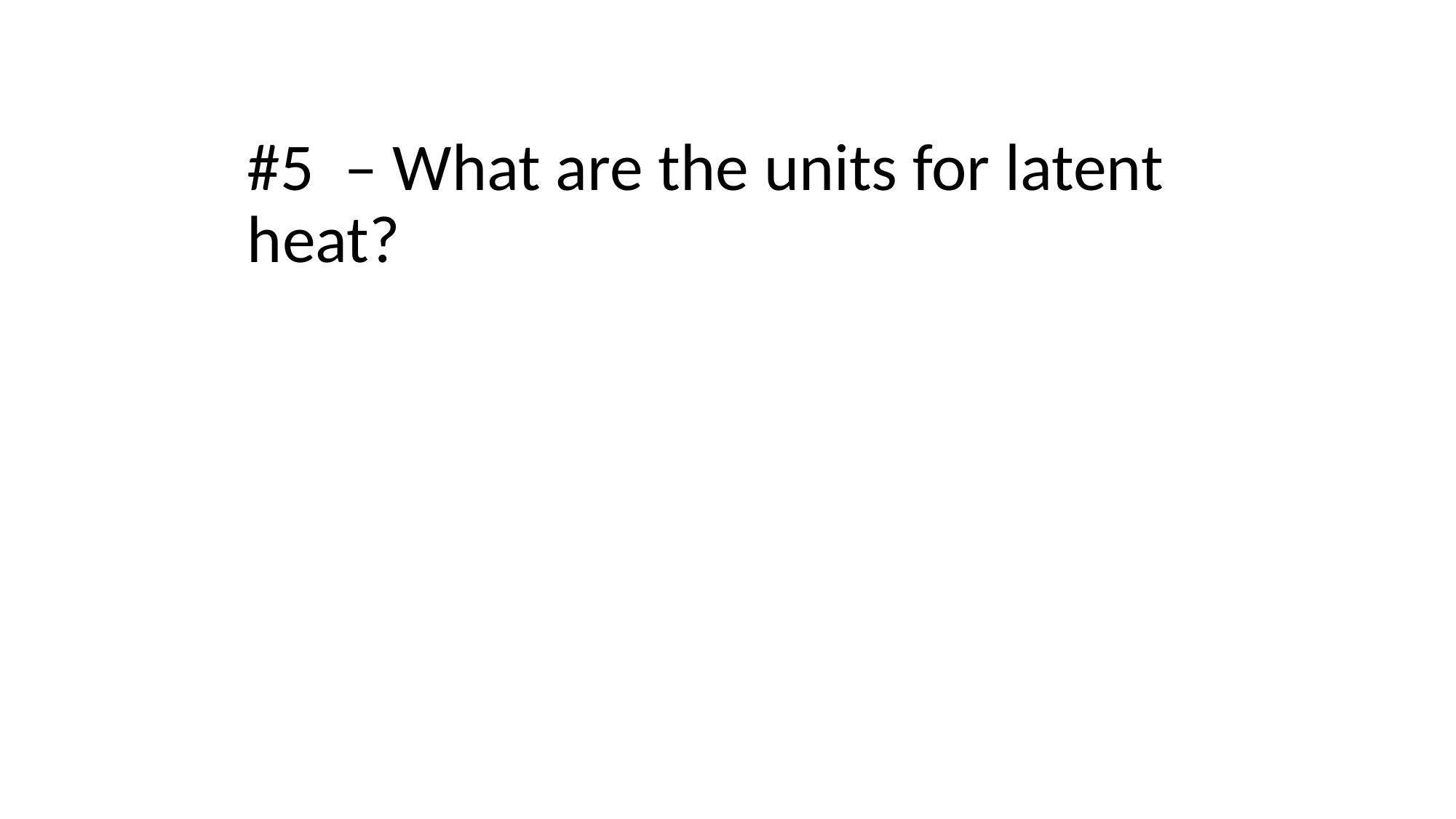

# #5  – What are the units for latent heat?